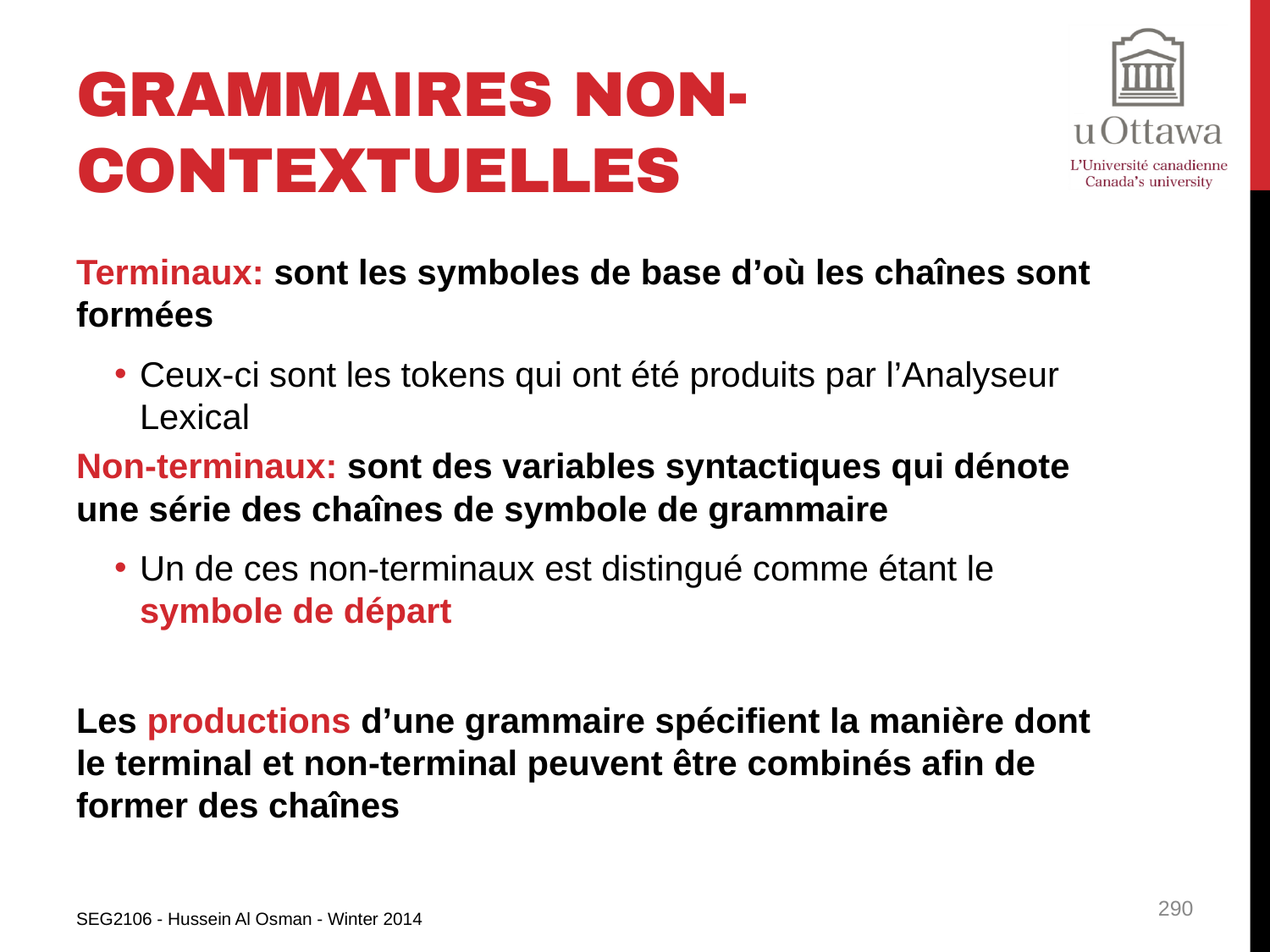

# Grammaires non-contextuelles
Terminaux: sont les symboles de base d’où les chaînes sont formées
Ceux-ci sont les tokens qui ont été produits par l’Analyseur Lexical
Non-terminaux: sont des variables syntactiques qui dénote une série des chaînes de symbole de grammaire
Un de ces non-terminaux est distingué comme étant le symbole de départ

Les productions d’une grammaire spécifient la manière dont le terminal et non-terminal peuvent être combinés afin de former des chaînes
SEG2106 - Hussein Al Osman - Winter 2014
290